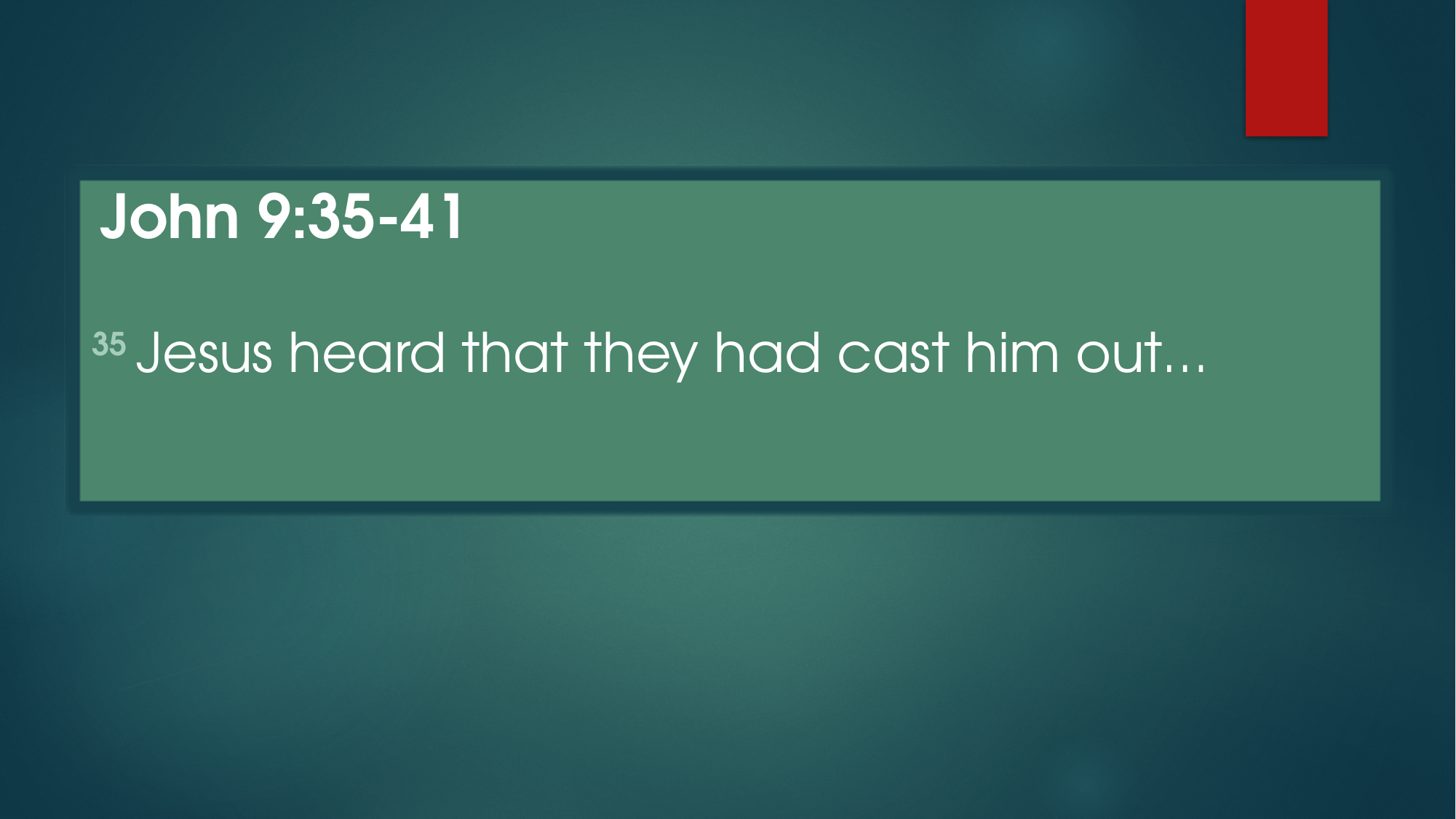

John 9:35-41

 35 Jesus heard that they had cast him out…